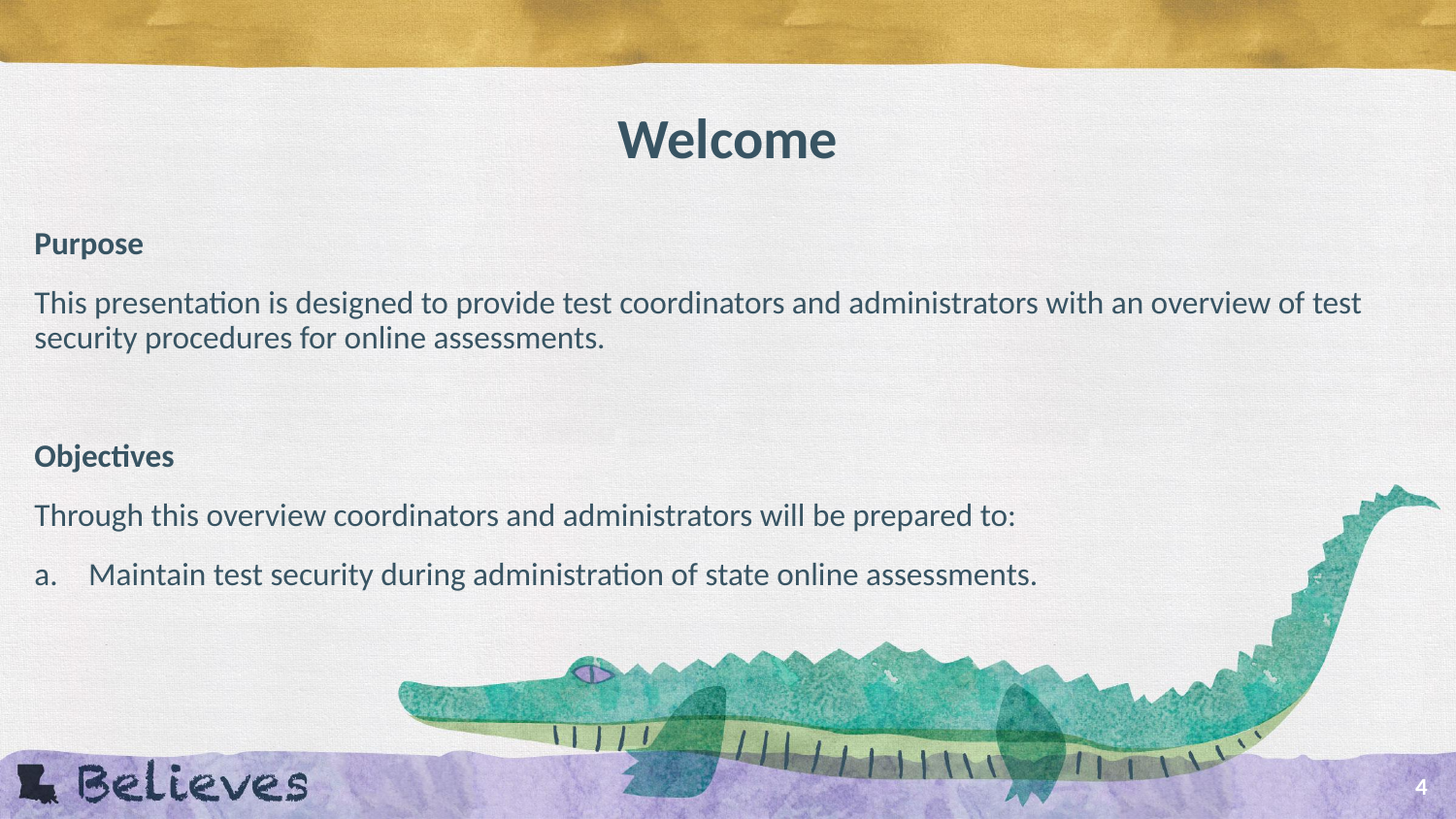

# Welcome
Purpose
This presentation is designed to provide test coordinators and administrators with an overview of test security procedures for online assessments.

Objectives
Through this overview coordinators and administrators will be prepared to:
Maintain test security during administration of state online assessments.